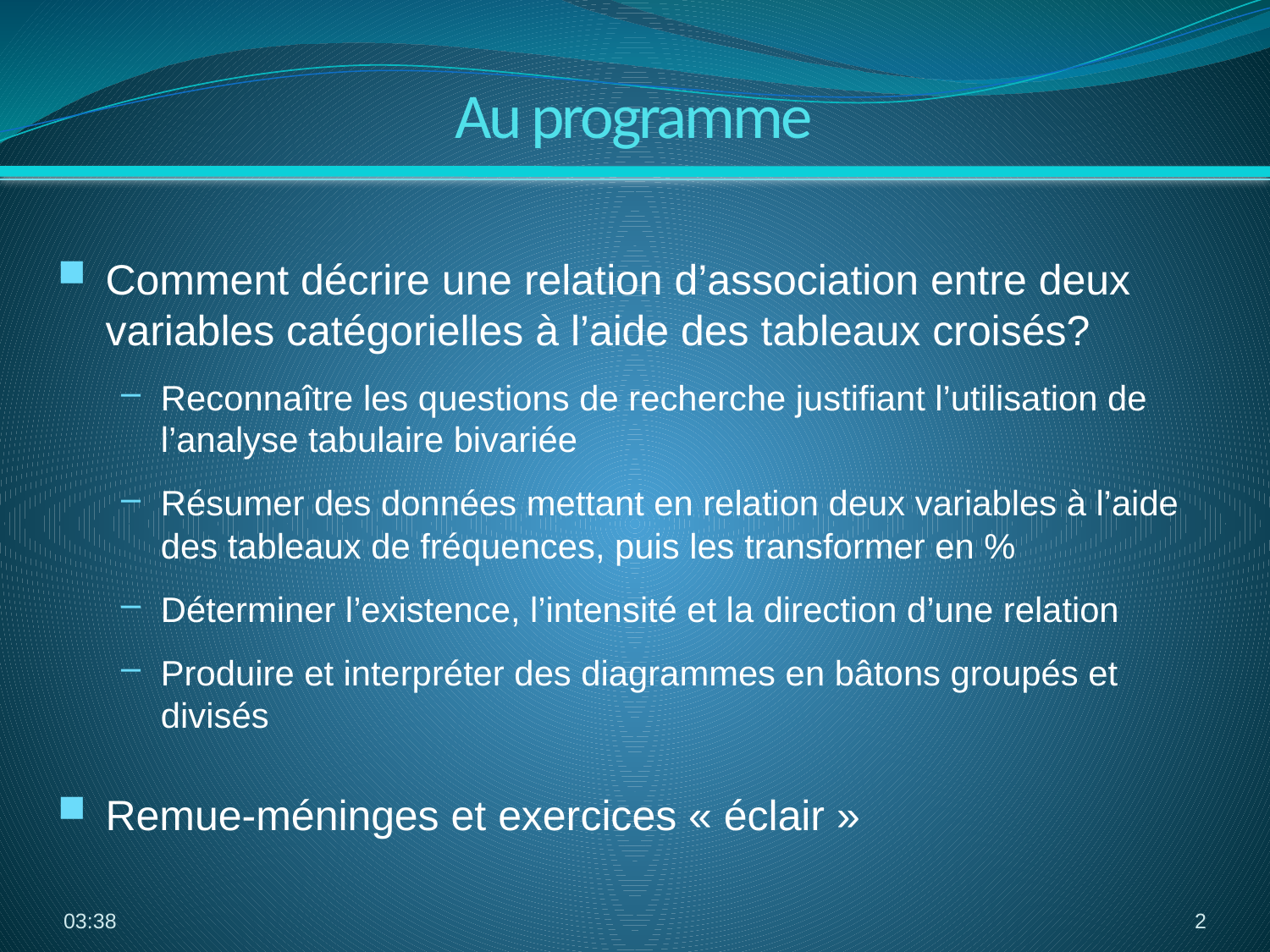

Au programme

Comment décrire une relation d’association entre deux variables catégorielles à l’aide des tableaux croisés?
Reconnaître les questions de recherche justifiant l’utilisation de l’analyse tabulaire bivariée
Résumer des données mettant en relation deux variables à l’aide des tableaux de fréquences, puis les transformer en %
Déterminer l’existence, l’intensité et la direction d’une relation
Produire et interpréter des diagrammes en bâtons groupés et divisés
Remue-méninges et exercices « éclair »

03:38
2